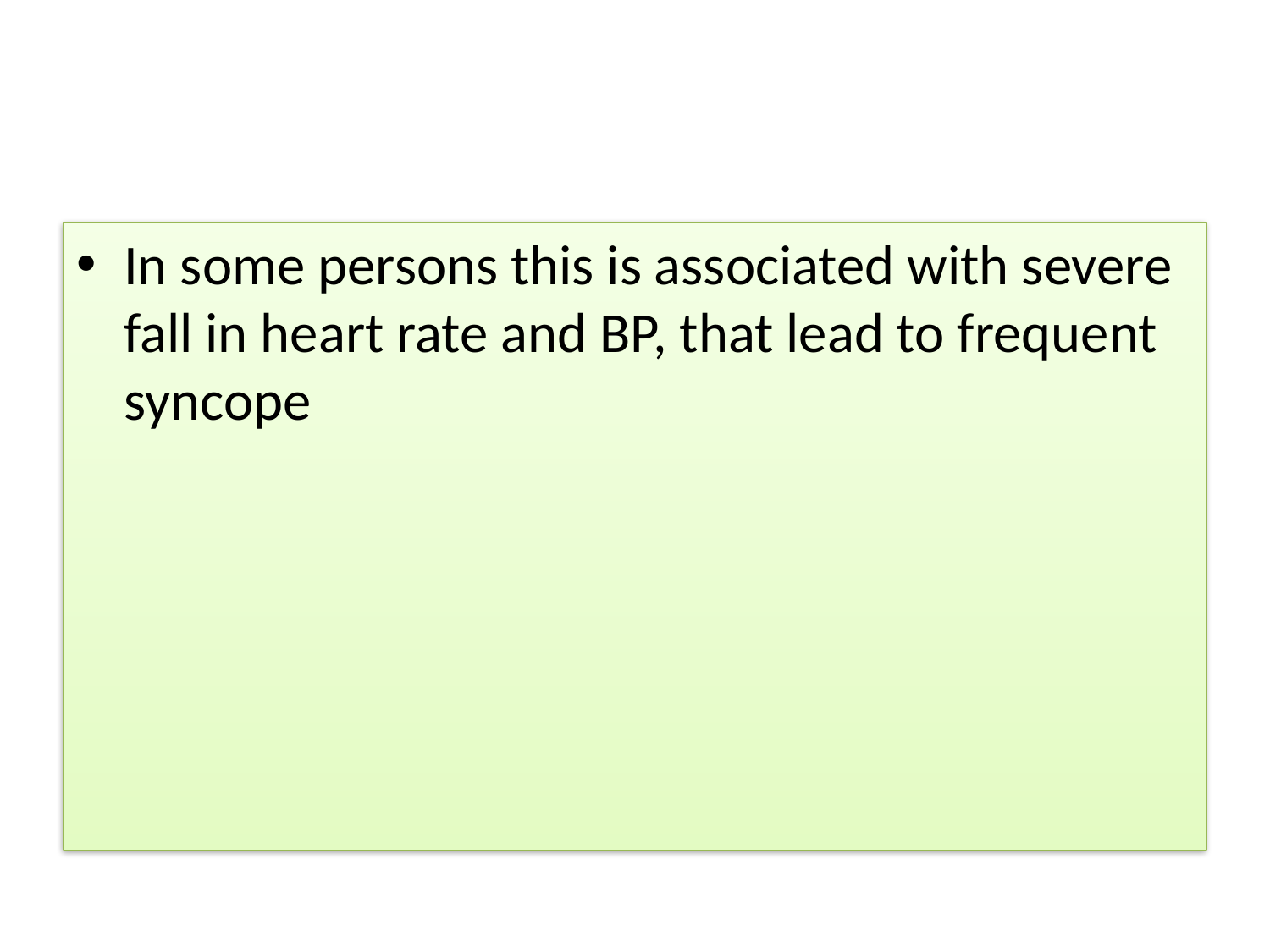

#
In some persons this is associated with severe fall in heart rate and BP, that lead to frequent syncope